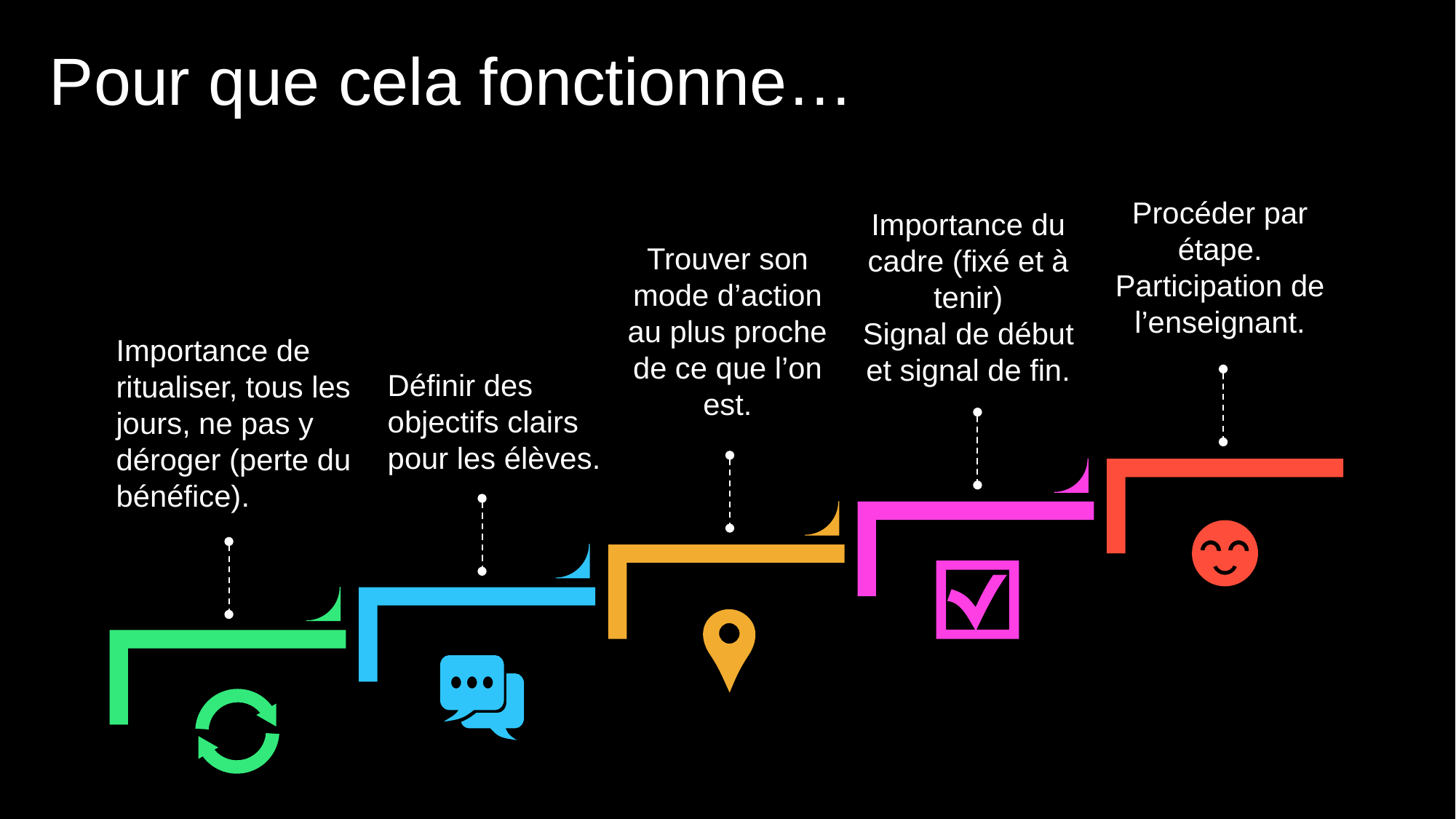

Pour que cela fonctionne…
Procéder par étape.
Participation de l’enseignant.
Importance du cadre (fixé et à tenir)
Signal de début et signal de fin.

Trouver son mode d’action au plus proche de ce que l’on est.
Importance de ritualiser, tous les jours, ne pas y déroger (perte du bénéfice).
Définir des objectifs clairs pour les élèves.